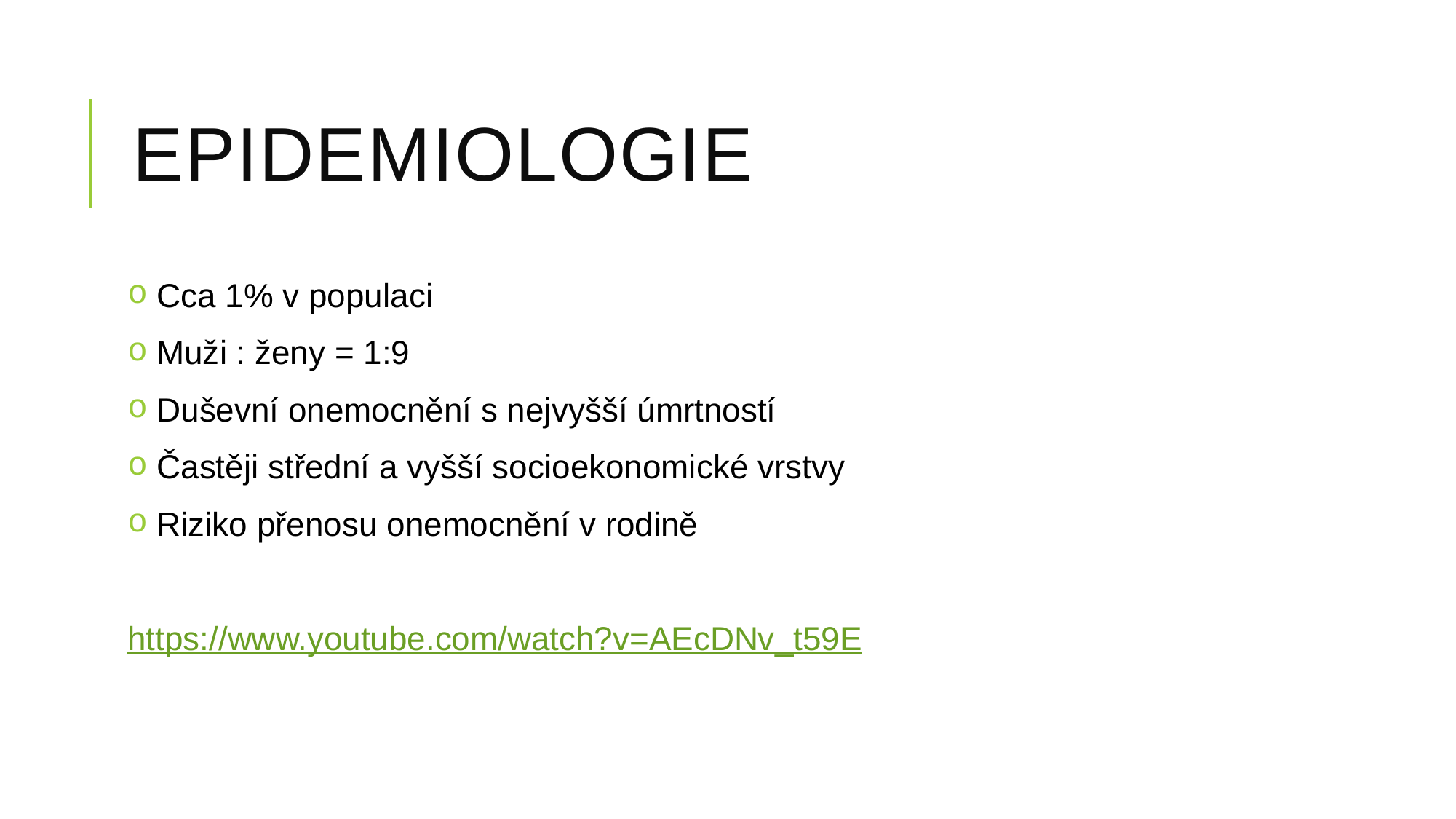

# Epidemiologie
 Cca 1% v populaci
 Muži : ženy = 1:9
 Duševní onemocnění s nejvyšší úmrtností
 Častěji střední a vyšší socioekonomické vrstvy
 Riziko přenosu onemocnění v rodině

https://www.youtube.com/watch?v=AEcDNv_t59E